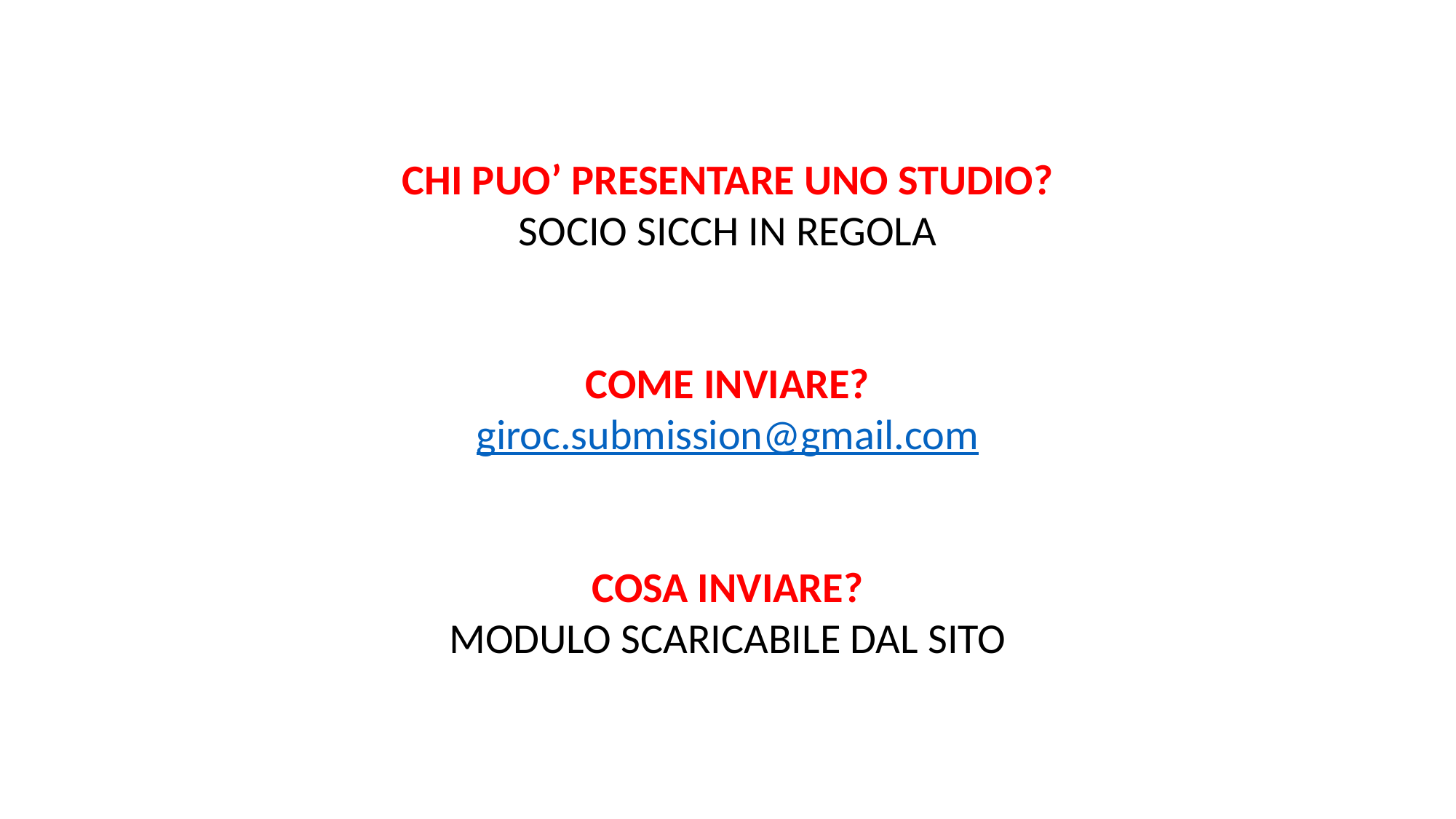

CHI PUO’ PRESENTARE UNO STUDIO?
SOCIO SICCH IN REGOLA

COME INVIARE?
giroc.submission@gmail.com

COSA INVIARE?
MODULO SCARICABILE DAL SITO